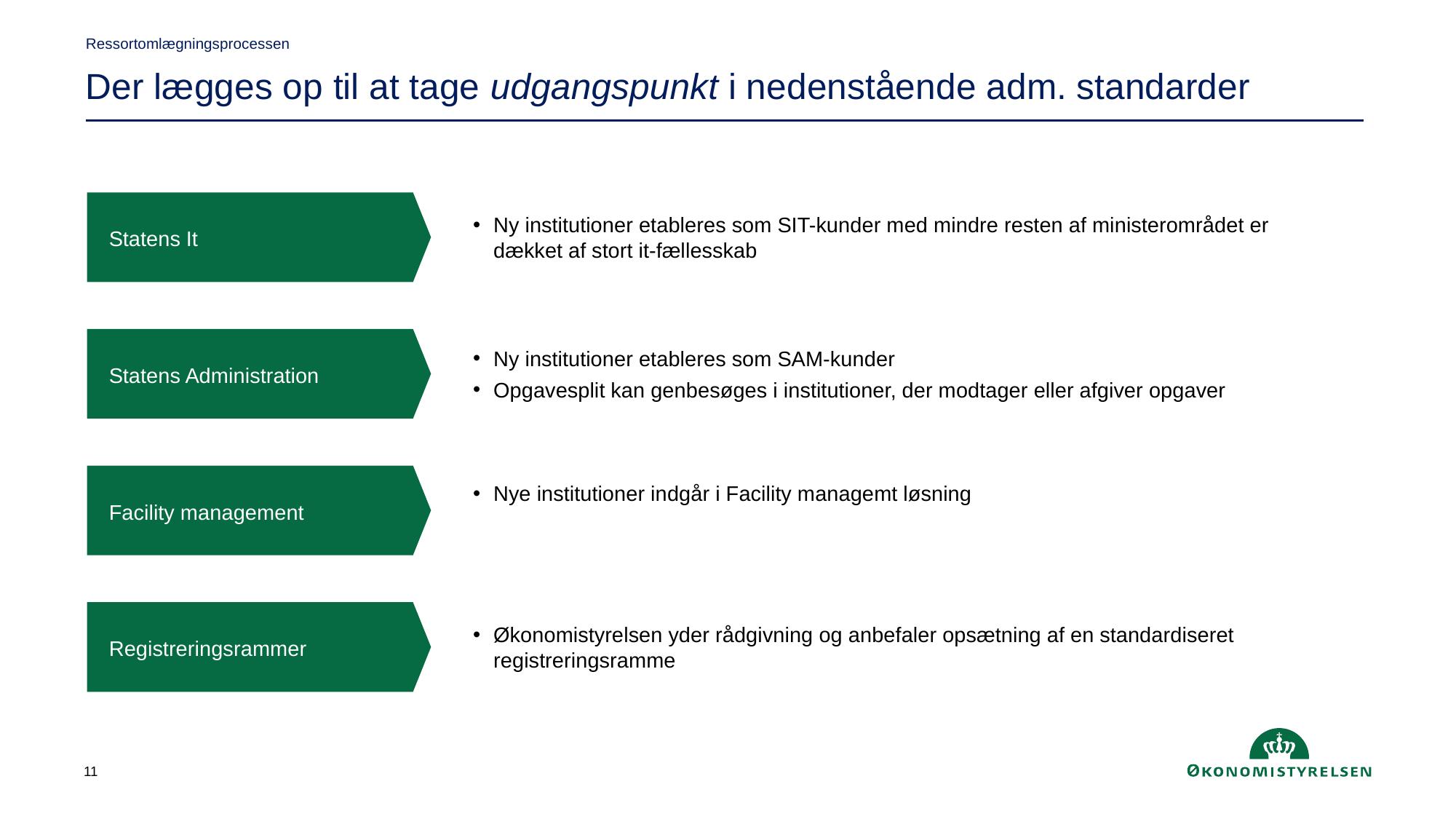

Ressortomlægningsprocessen
Der lægges op til at tage udgangspunkt i nedenstående adm. standarder
Statens It
Ny institutioner etableres som SIT-kunder med mindre resten af ministerområdet er dækket af stort it-fællesskab
Statens Administration
Ny institutioner etableres som SAM-kunder
Opgavesplit kan genbesøges i institutioner, der modtager eller afgiver opgaver
Facility management
Nye institutioner indgår i Facility managemt løsning
Registreringsrammer
Økonomistyrelsen yder rådgivning og anbefaler opsætning af en standardiseret registreringsramme
11